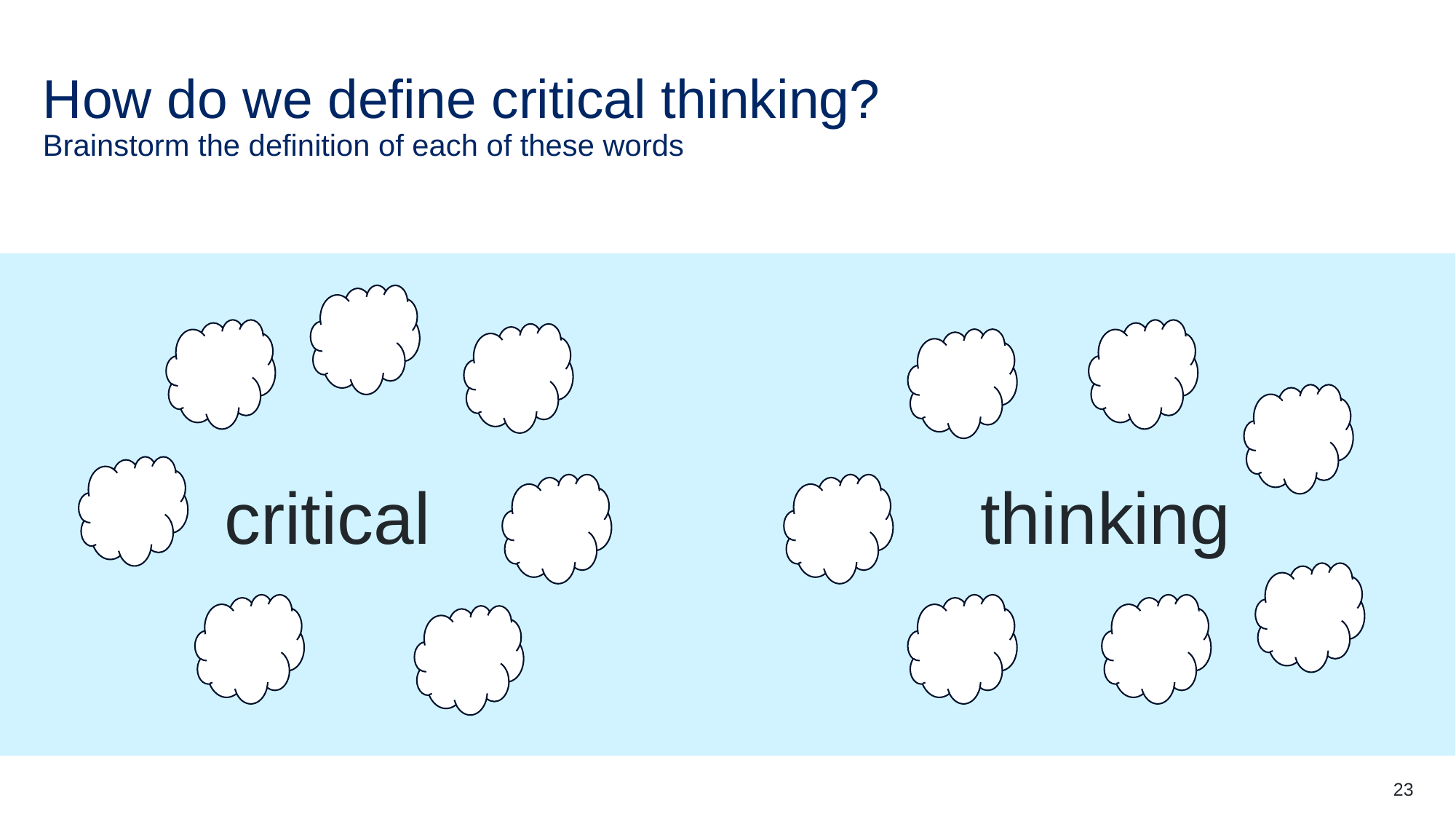

# How do we define critical thinking?  Brainstorm the definition of each of these words

critical         	 		     thinking

23